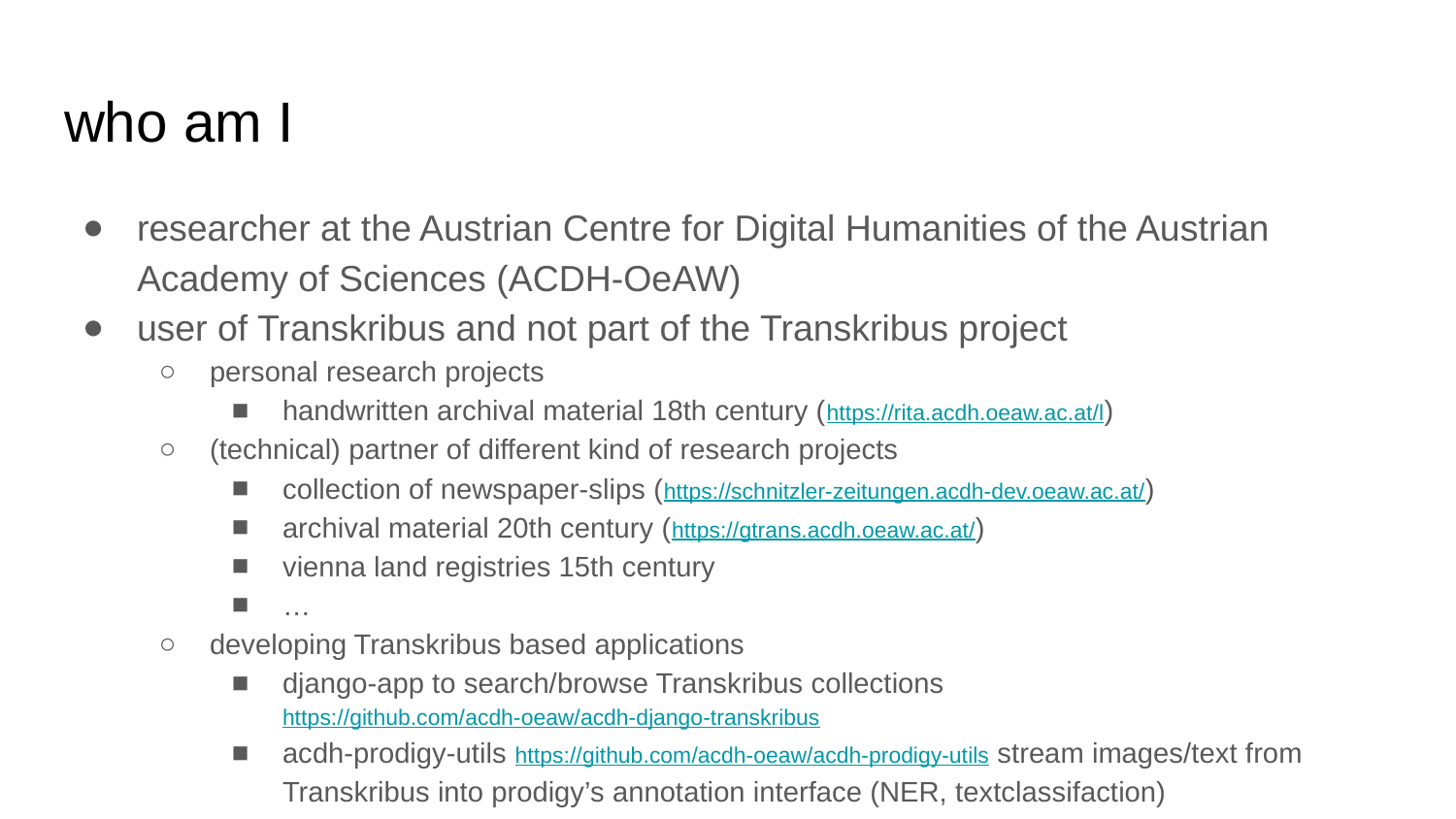

# who am I
researcher at the Austrian Centre for Digital Humanities of the Austrian Academy of Sciences (ACDH-OeAW)
user of Transkribus and not part of the Transkribus project
personal research projects
handwritten archival material 18th century (https://rita.acdh.oeaw.ac.at/l)
(technical) partner of different kind of research projects
collection of newspaper-slips (https://schnitzler-zeitungen.acdh-dev.oeaw.ac.at/)
archival material 20th century (https://gtrans.acdh.oeaw.ac.at/)
vienna land registries 15th century
…
developing Transkribus based applications
django-app to search/browse Transkribus collections https://github.com/acdh-oeaw/acdh-django-transkribus
acdh-prodigy-utils https://github.com/acdh-oeaw/acdh-prodigy-utils stream images/text from Transkribus into prodigy’s annotation interface (NER, textclassifaction)